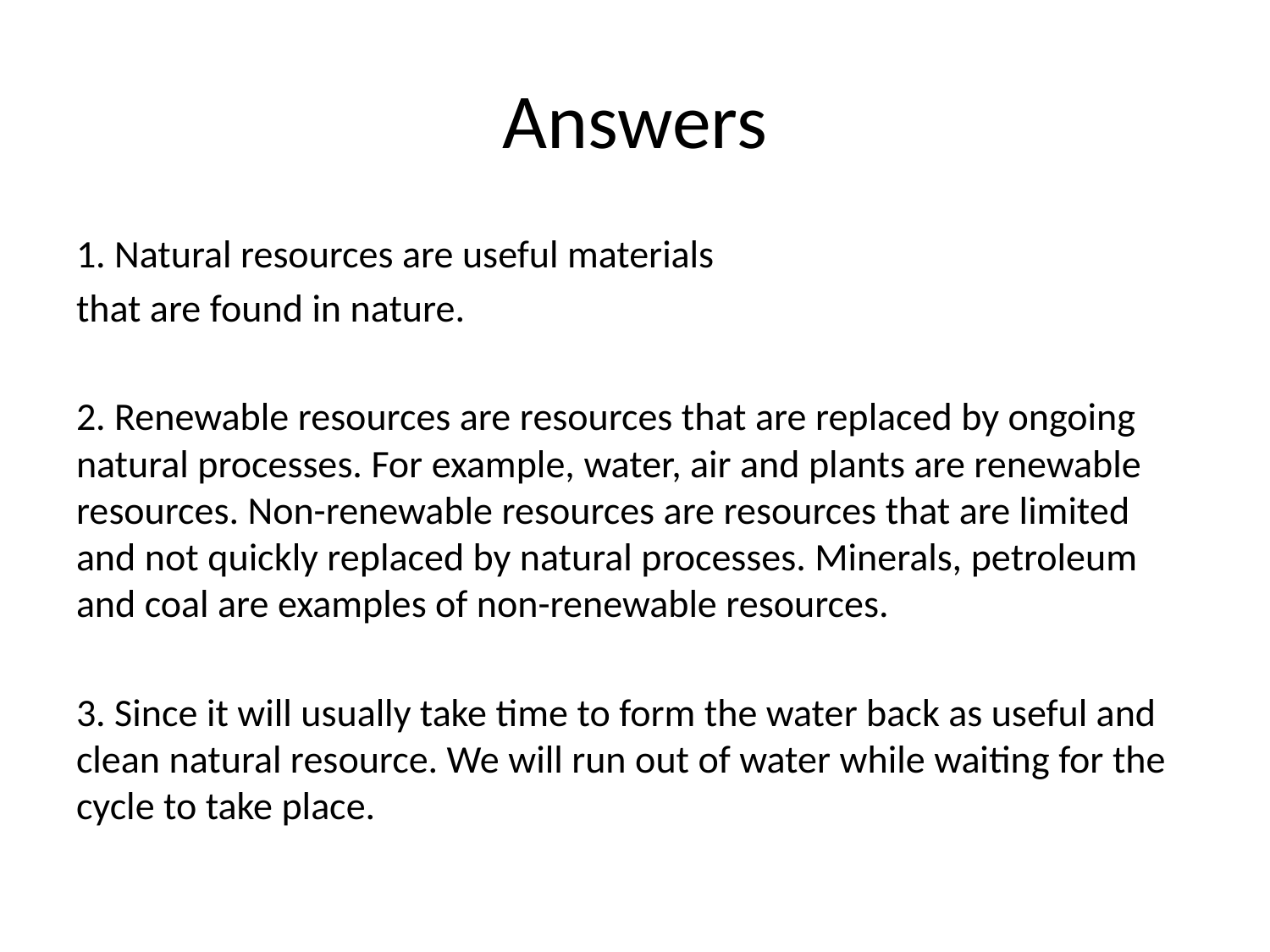

# Answers
1. Natural resources are useful materials
that are found in nature.

2. Renewable resources are resources that are replaced by ongoing natural processes. For example, water, air and plants are renewable resources. Non-renewable resources are resources that are limited and not quickly replaced by natural processes. Minerals, petroleum and coal are examples of non-renewable resources.

3. Since it will usually take time to form the water back as useful and clean natural resource. We will run out of water while waiting for the cycle to take place.